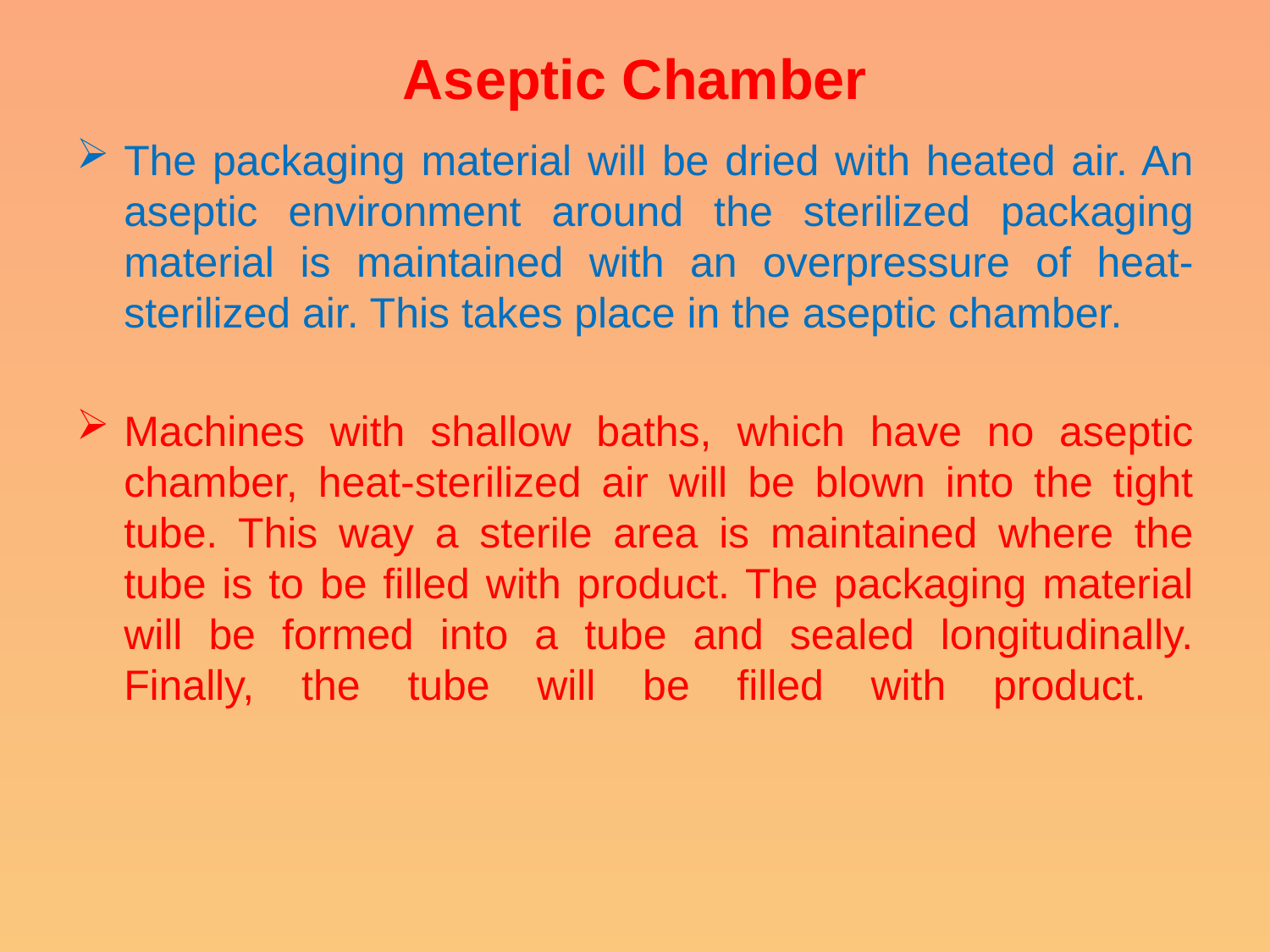

# Aseptic Chamber
The packaging material will be dried with heated air. An aseptic environment around the sterilized packaging material is maintained with an overpressure of heat-sterilized air. This takes place in the aseptic chamber.

Machines with shallow baths, which have no aseptic chamber, heat-sterilized air will be blown into the tight tube. This way a sterile area is maintained where the tube is to be filled with product. The packaging material will be formed into a tube and sealed longitudinally. Finally, the tube will be filled with product.